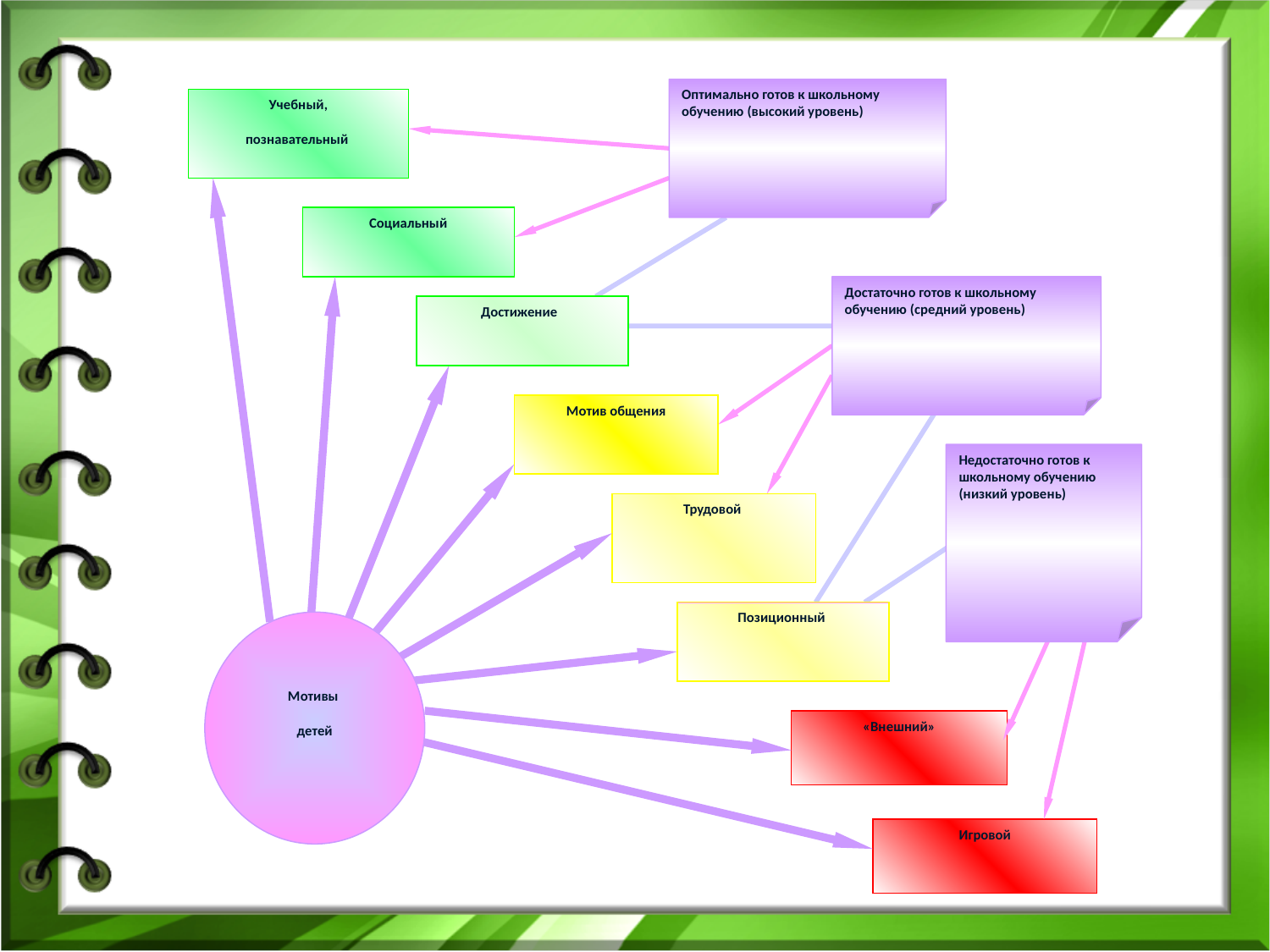

Оптимально готов к школьному обучению (высокий уровень)

Учебный,
познавательный

Социальный

Достаточно готов к школьному обучению (средний уровень)

Достижение

Мотив общения

Недостаточно готов к школьному обучению (низкий уровень)

Трудовой

Позиционный

Мотивы
детей

«Внешний»

Игровой